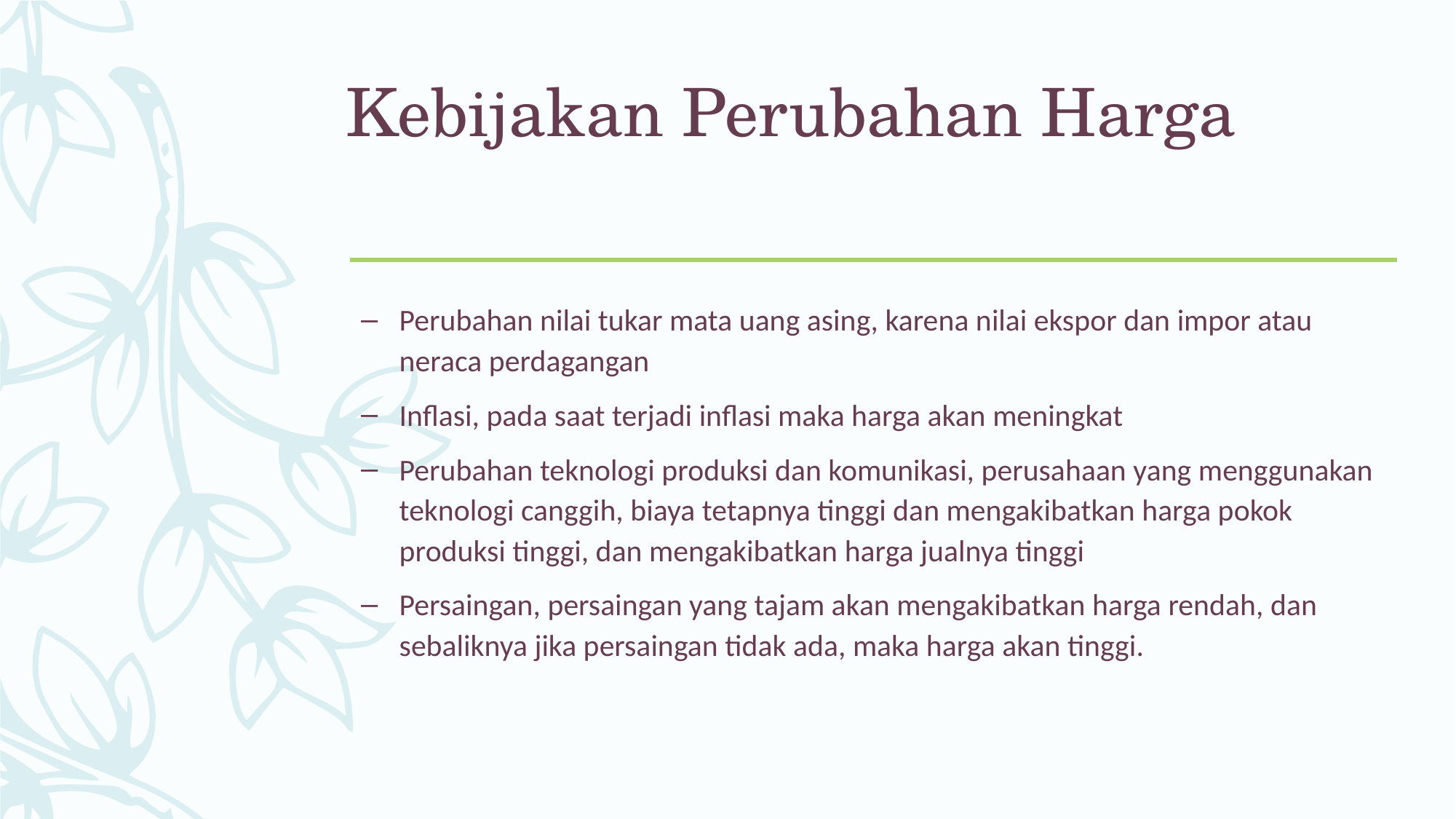

# Kebijakan Perubahan Harga
Perubahan nilai tukar mata uang asing, karena nilai ekspor dan impor atau neraca perdagangan
Inflasi, pada saat terjadi inflasi maka harga akan meningkat
Perubahan teknologi produksi dan komunikasi, perusahaan yang menggunakan teknologi canggih, biaya tetapnya tinggi dan mengakibatkan harga pokok produksi tinggi, dan mengakibatkan harga jualnya tinggi
Persaingan, persaingan yang tajam akan mengakibatkan harga rendah, dan sebaliknya jika persaingan tidak ada, maka harga akan tinggi.